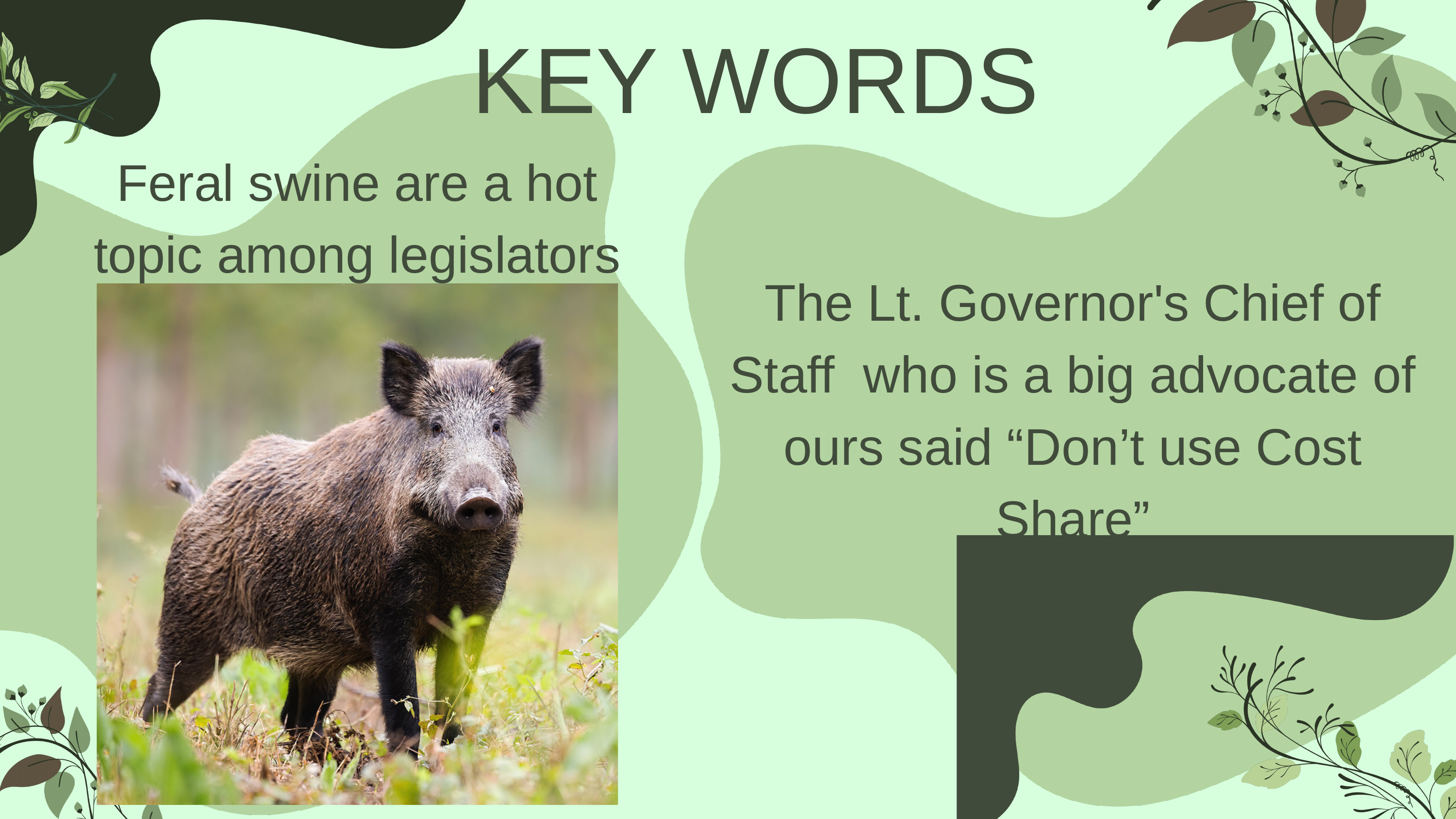

KEY WORDS

Feral swine are a hot topic among legislators
The Lt. Governor's Chief of Staff  who is a big advocate of ours said “Don’t use Cost Share”